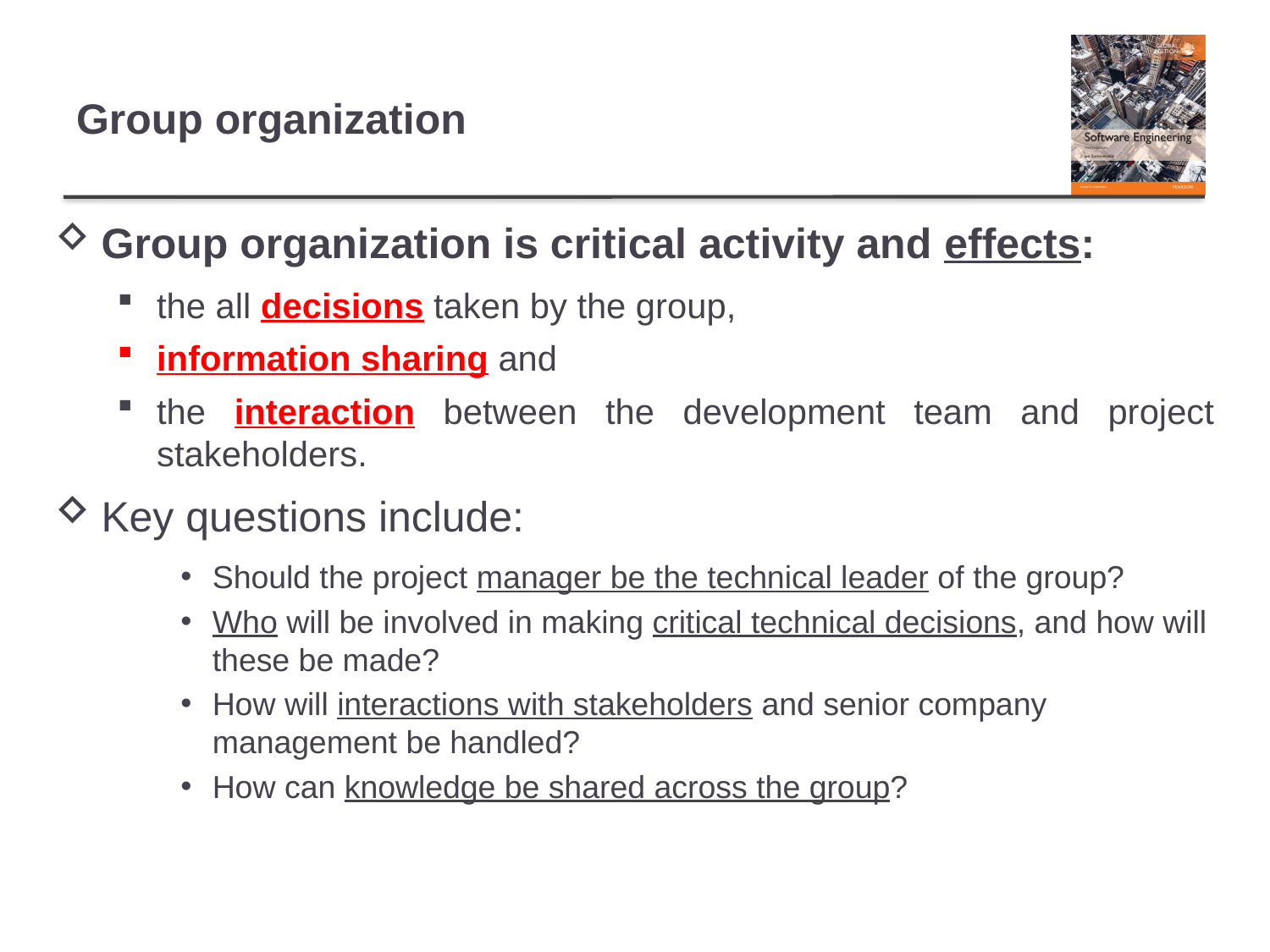

# Group organization
Group organization is critical activity and effects:
the all decisions taken by the group,
information sharing and
the interaction between the development team and project stakeholders.
Key questions include:
Should the project manager be the technical leader of the group?
Who will be involved in making critical technical decisions, and how will these be made?
How will interactions with stakeholders and senior company management be handled?
How can knowledge be shared across the group?